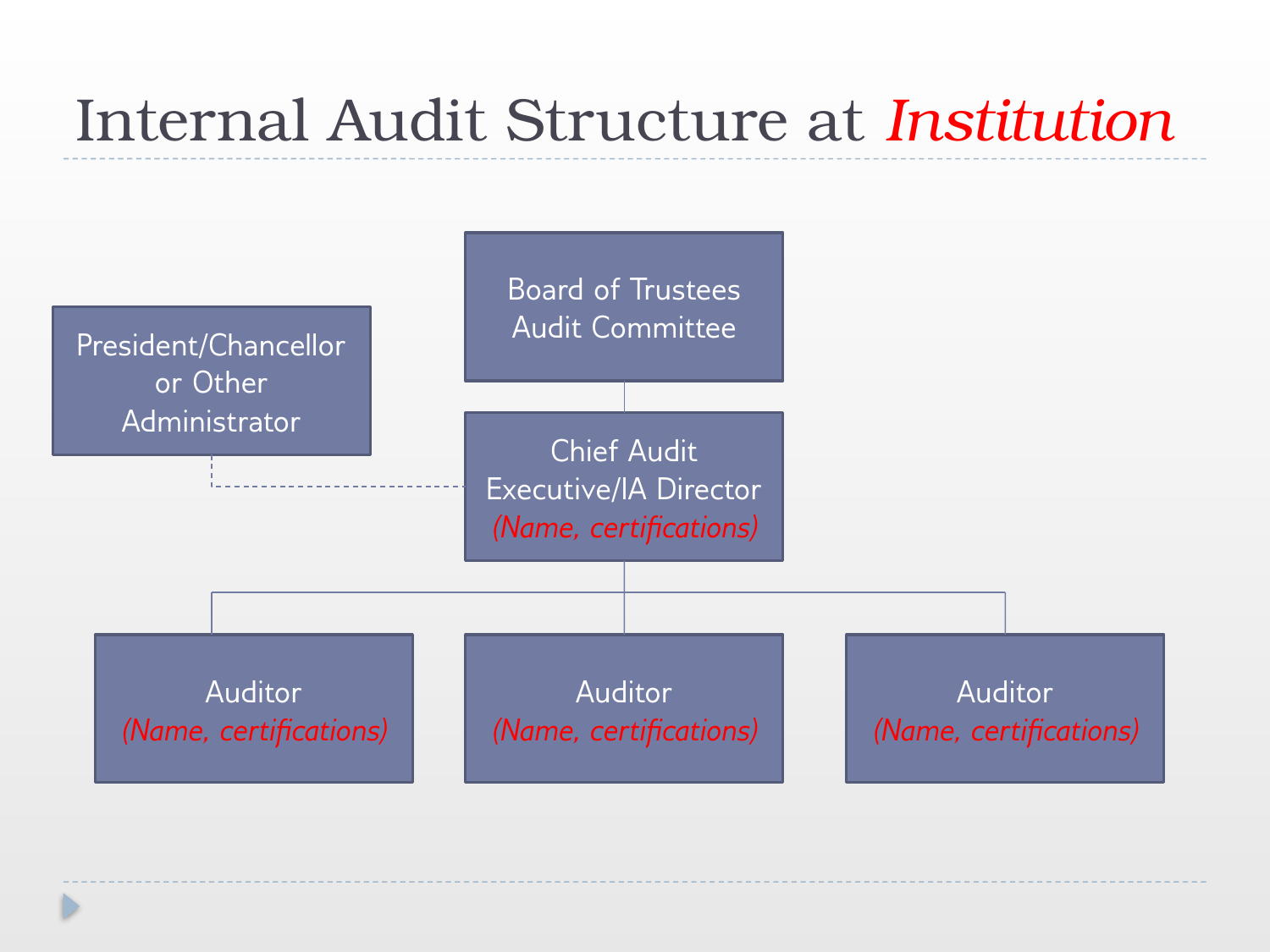

# Internal Audit Structure at Institution

Board of Trustees
Audit Committee
President/Chancellor or Other Administrator
Chief Audit Executive/IA Director
(Name, certifications)
Auditor
(Name, certifications)
Auditor
(Name, certifications)
Auditor
(Name, certifications)